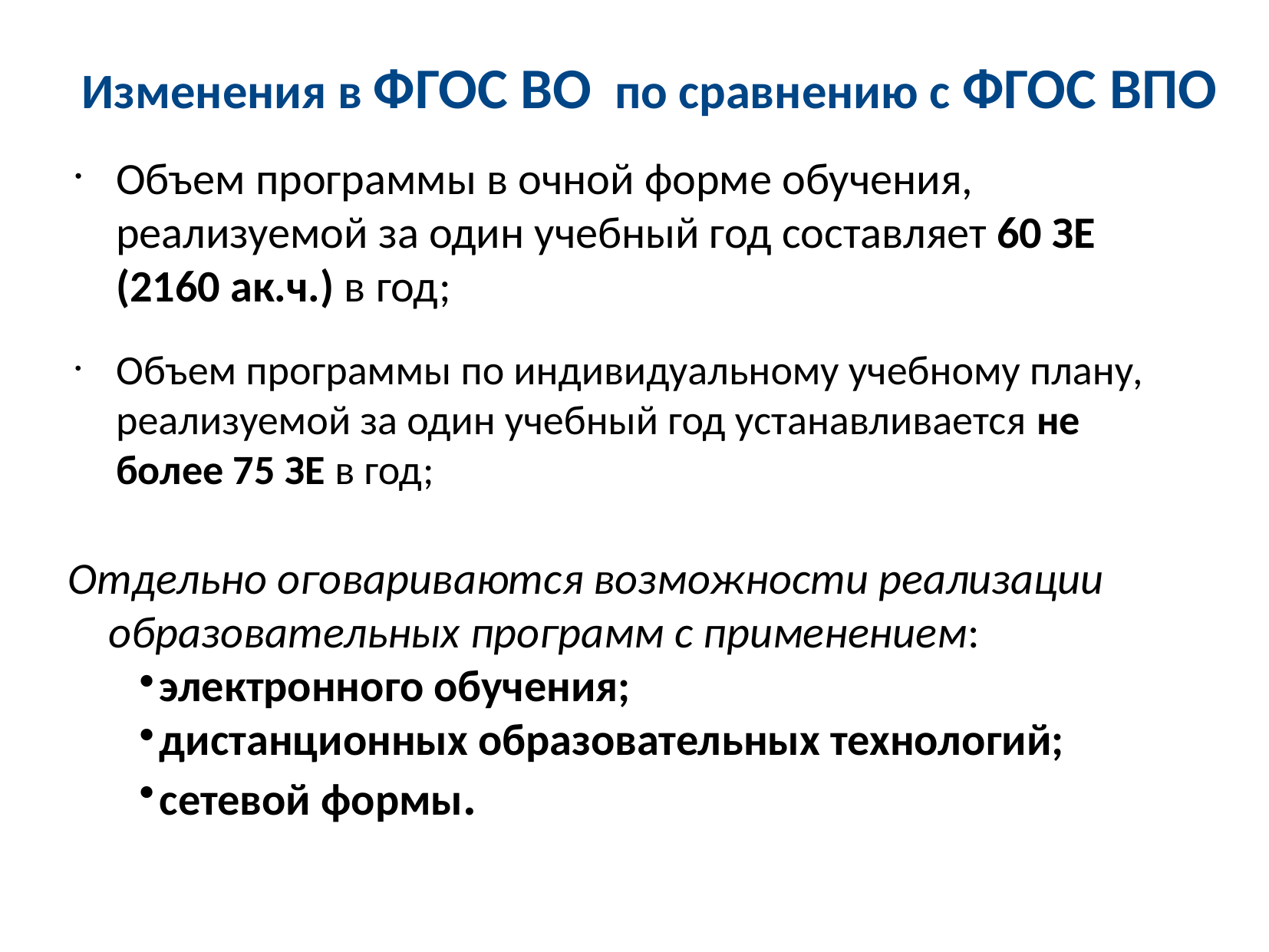

# Изменения в ФГОС ВО  по сравнению с ФГОС ВПО
Объем программы в очной форме обучения, реализуемой за один учебный год составляет 60 ЗЕ (2160 ак.ч.) в год;
Объем программы по индивидуальному учебному плану, реализуемой за один учебный год устанавливается не более 75 ЗЕ в год;
Отдельно оговариваются возможности реализации образовательных программ с применением:
электронного обучения;
дистанционных образовательных технологий;
сетевой формы.